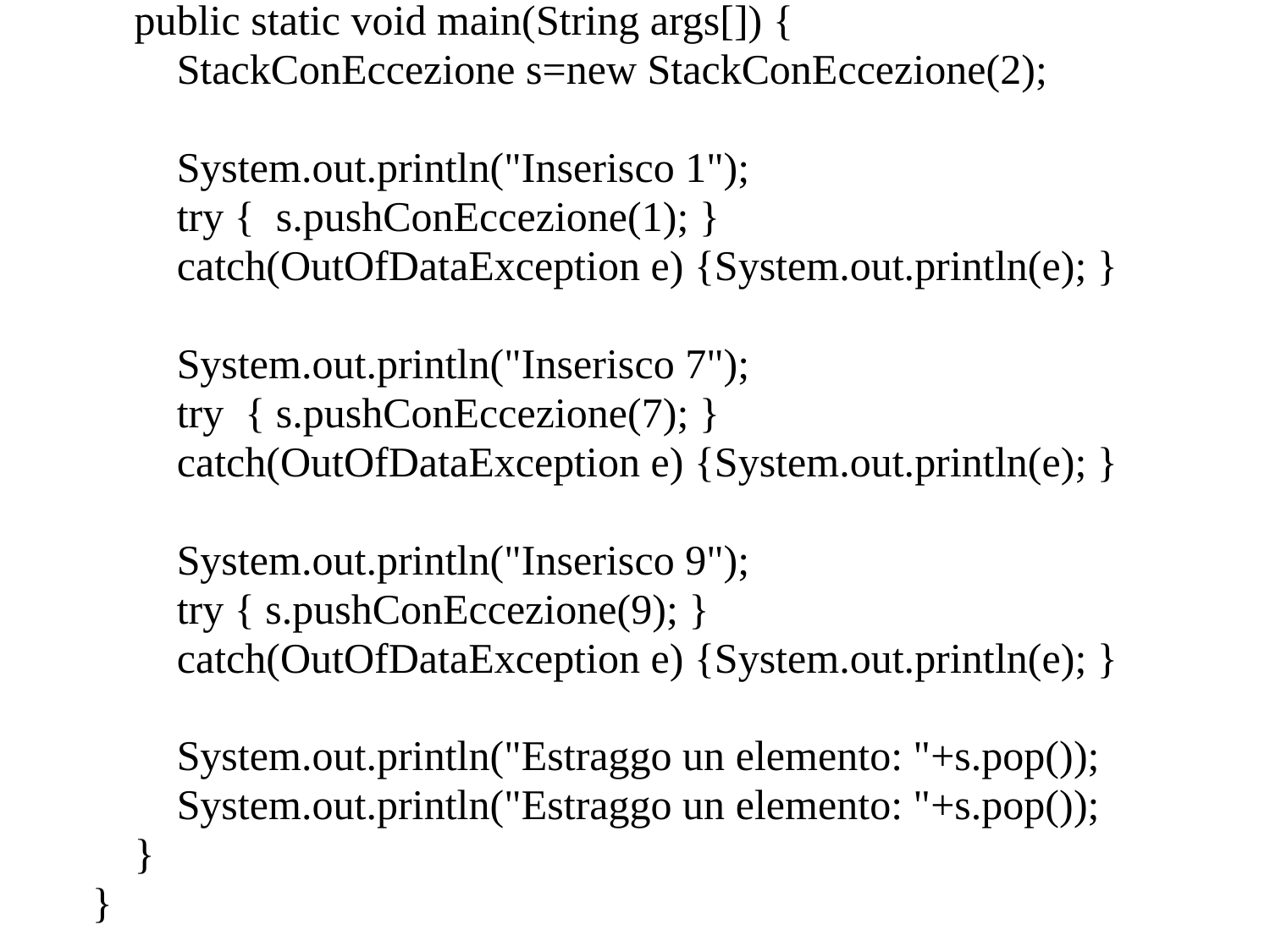

public static void main(String args[]) {
        StackConEccezione s=new StackConEccezione(2);

        System.out.println("Inserisco 1");
        try {  s.pushConEccezione(1); }
        catch(OutOfDataException e) {System.out.println(e); }

        System.out.println("Inserisco 7");
        try  { s.pushConEccezione(7); }
        catch(OutOfDataException e) {System.out.println(e); }

        System.out.println("Inserisco 9");
        try { s.pushConEccezione(9); }
        catch(OutOfDataException e) {System.out.println(e); }

        System.out.println("Estraggo un elemento: "+s.pop());
        System.out.println("Estraggo un elemento: "+s.pop());
    }
}